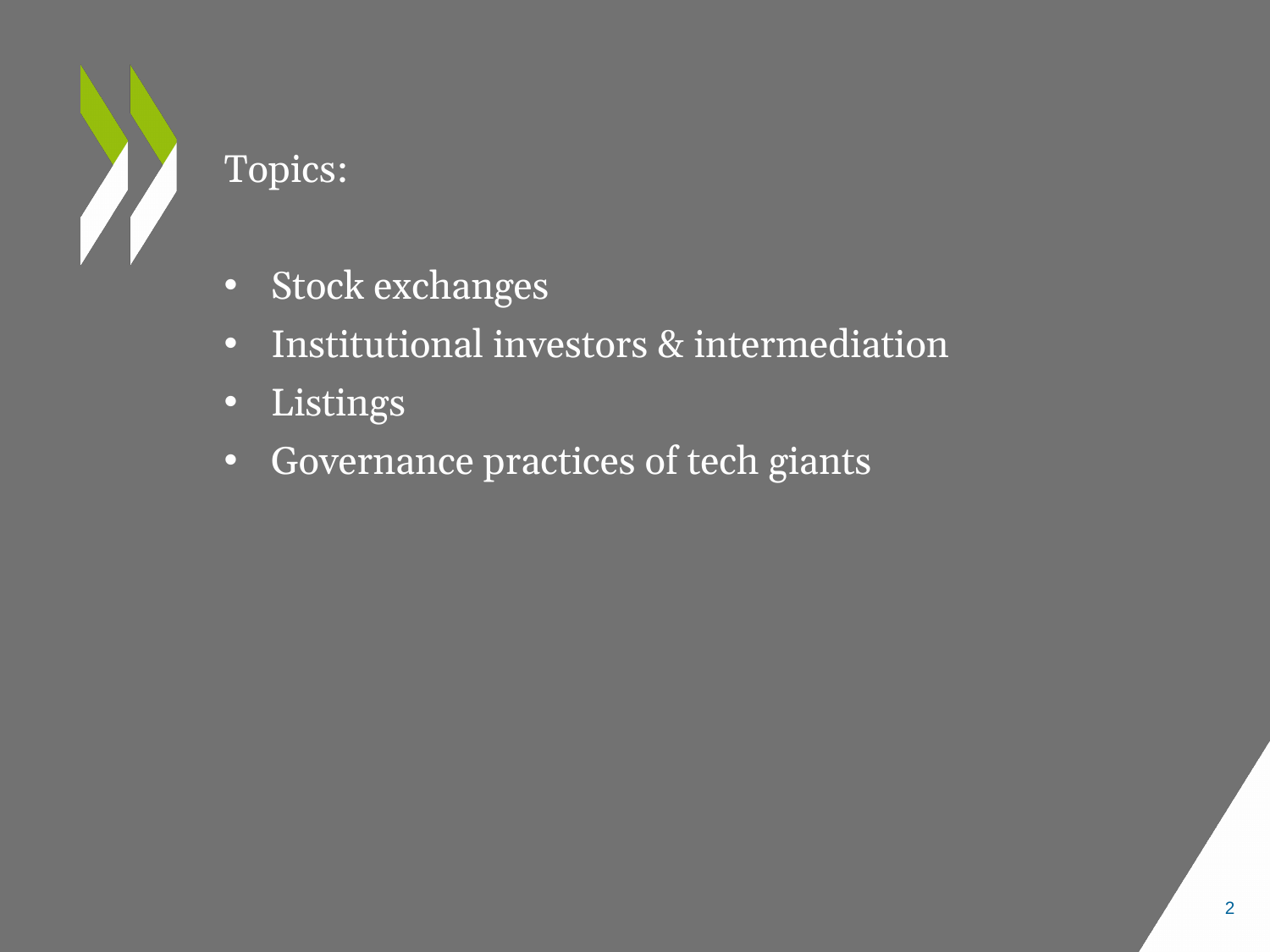

Topics:

Stock exchanges
Institutional investors & intermediation
Listings
Governance practices of tech giants
2